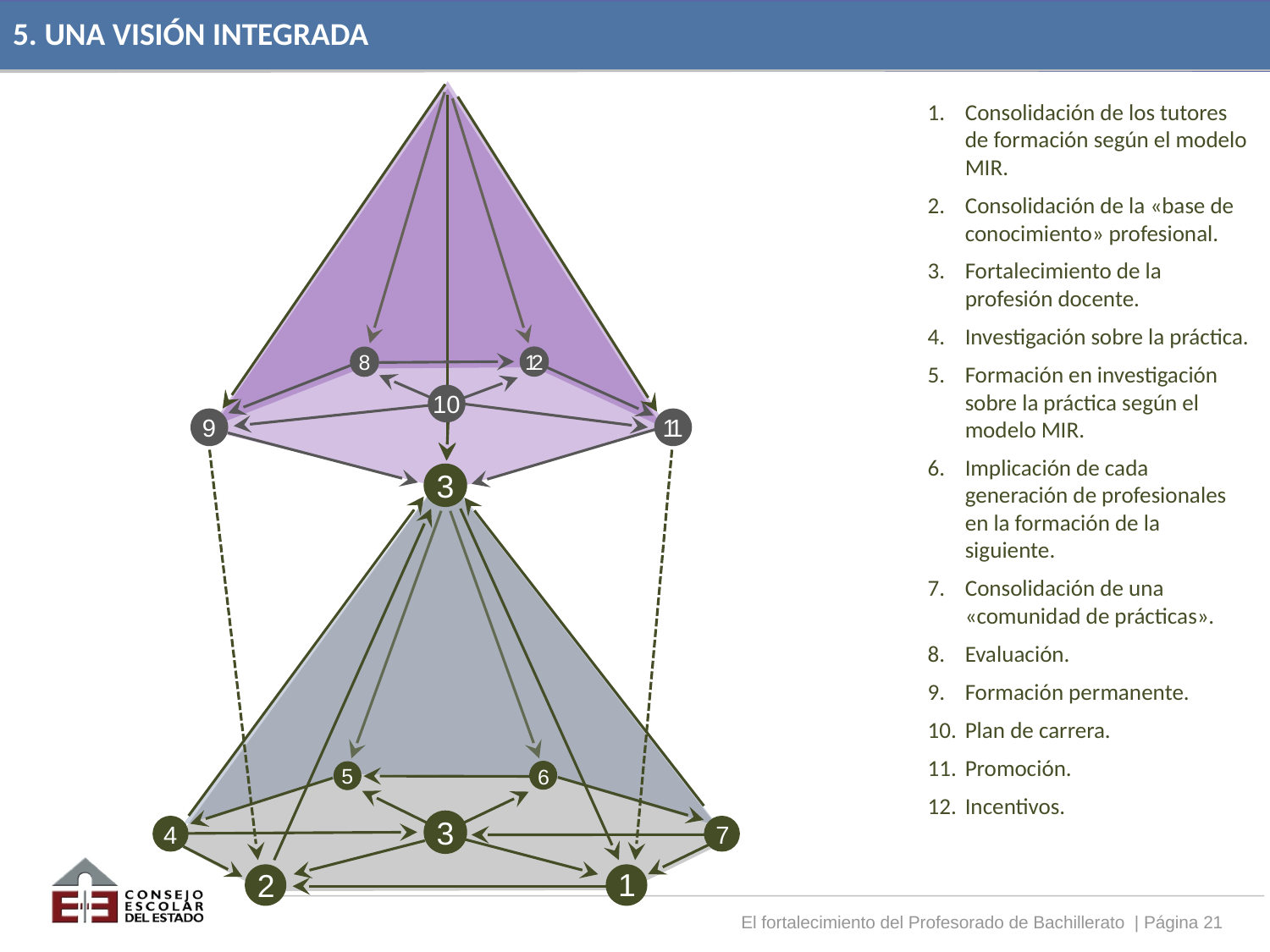

# 5. UNA VISIÓN INTEGRADA

Consolidación de los tutores de formación según el modelo MIR.
Consolidación de la «base de conocimiento» profesional.
Fortalecimiento de la profesión docente.
Investigación sobre la práctica.
Formación en investigación sobre la práctica según el modelo MIR.
Implicación de cada generación de profesionales en la formación de la siguiente.
Consolidación de una «comunidad de prácticas».
Evaluación.
Formación permanente.
Plan de carrera.
Promoción.
Incentivos.

8

12

10

9

11

3

6

5

3

4

7

2

1